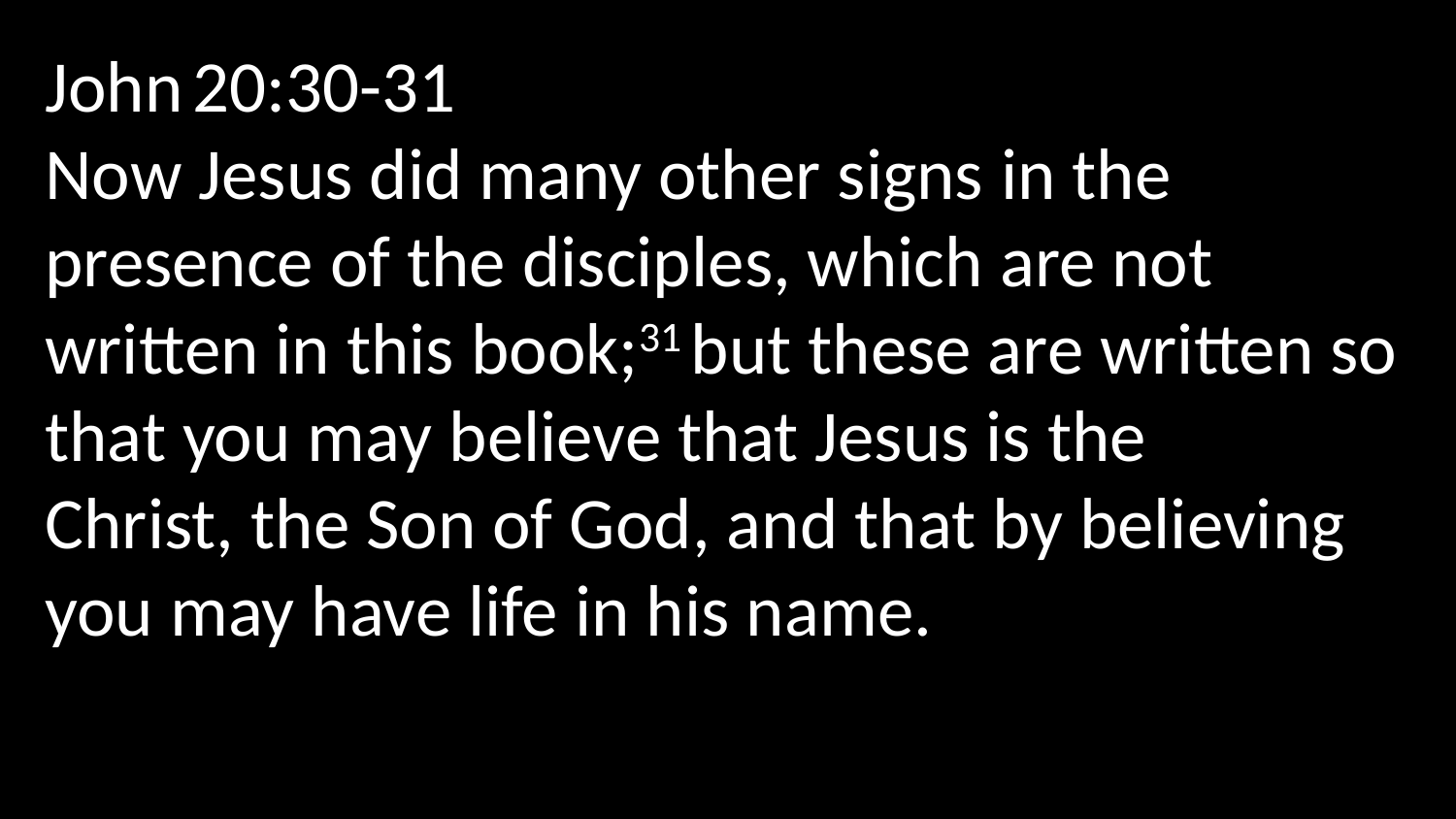

John 20:30-31
Now Jesus did many other signs in the presence of the disciples, which are not written in this book;31 but these are written so that you may believe that Jesus is the Christ, the Son of God, and that by believing  you may have life in his name.